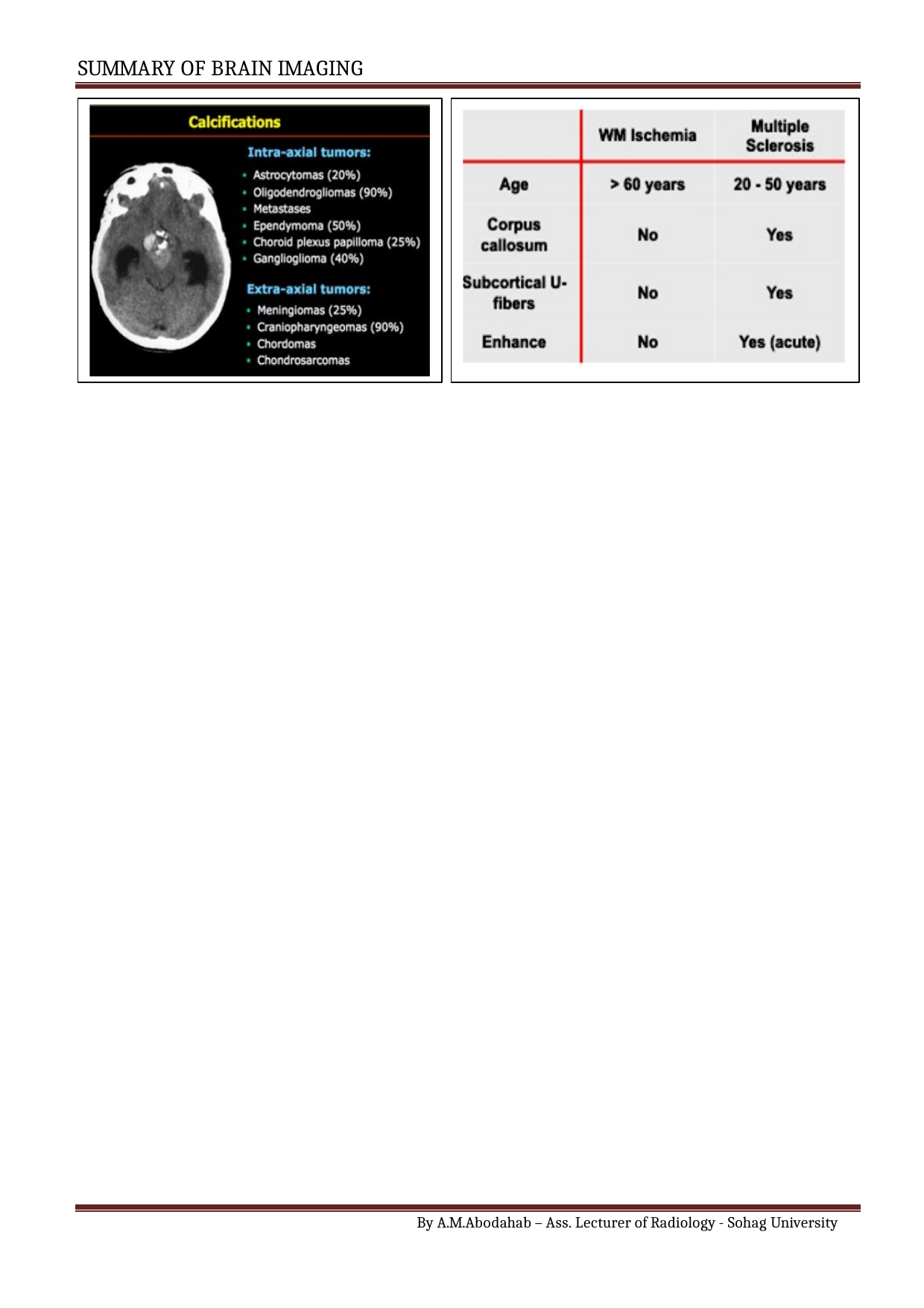

SUMMARY OF BRAIN IMAGING

By A.M.Abodahab – Ass. Lecturer of Radiology - Sohag University